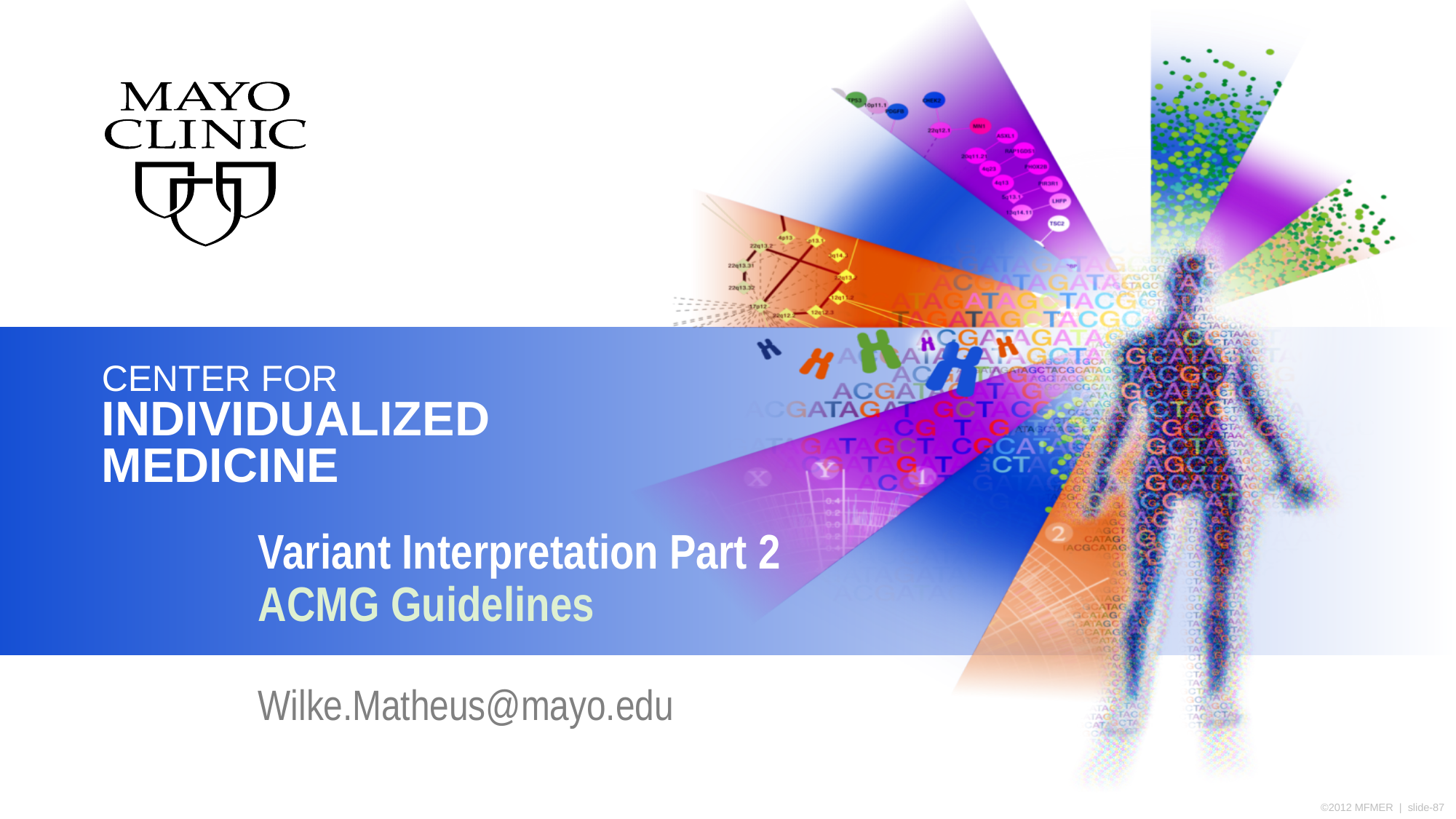

Variant Interpretation Part 2
ACMG Guidelines

Wilke.Matheus@mayo.edu